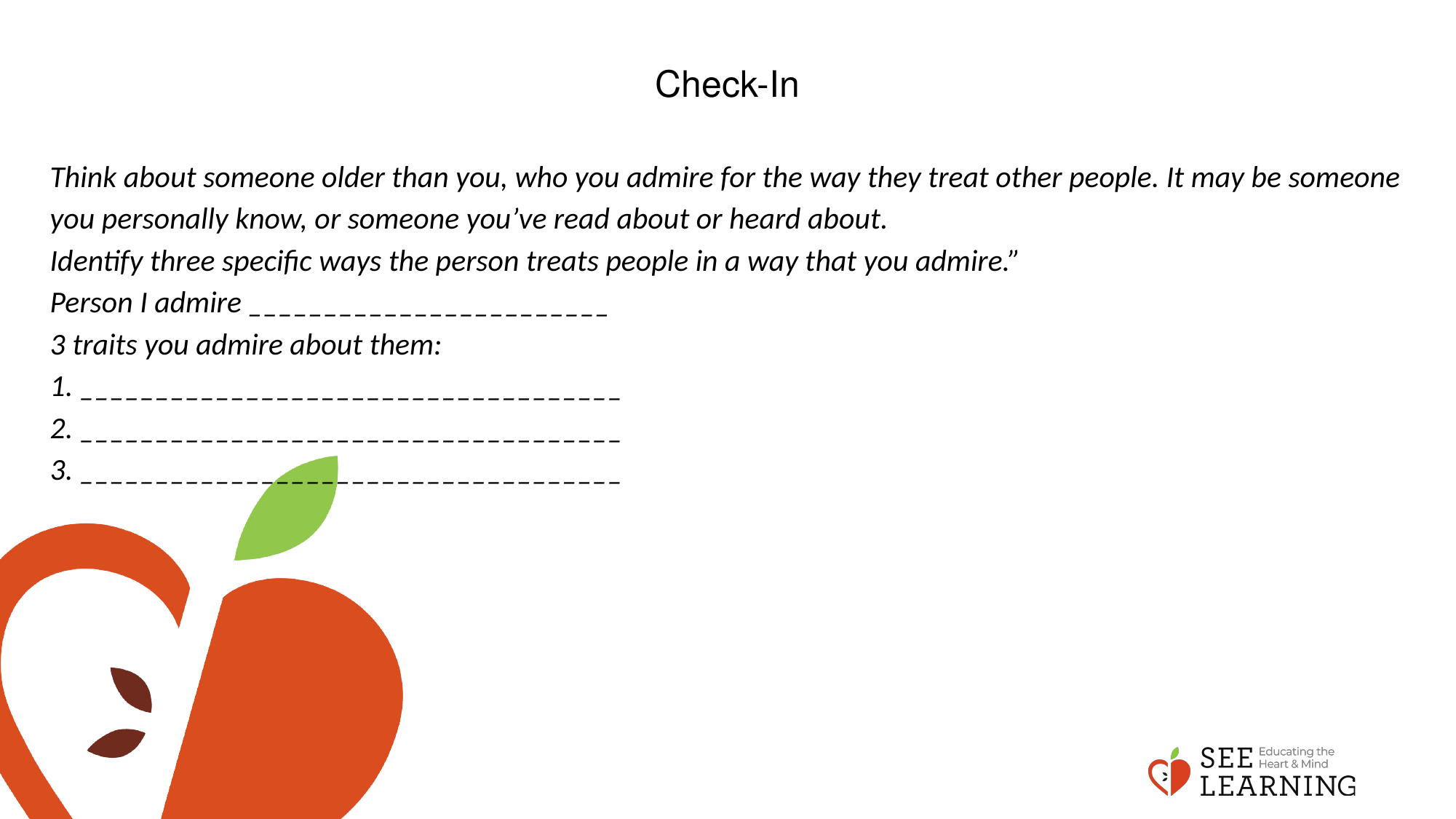

# Check-In
Think about someone older than you, who you admire for the way they treat other people. It may be someone you personally know, or someone you’ve read about or heard about.
Identify three specific ways the person treats people in a way that you admire.”
Person I admire ________________________
3 traits you admire about them:
1. ____________________________________
2. ____________________________________
3. ____________________________________